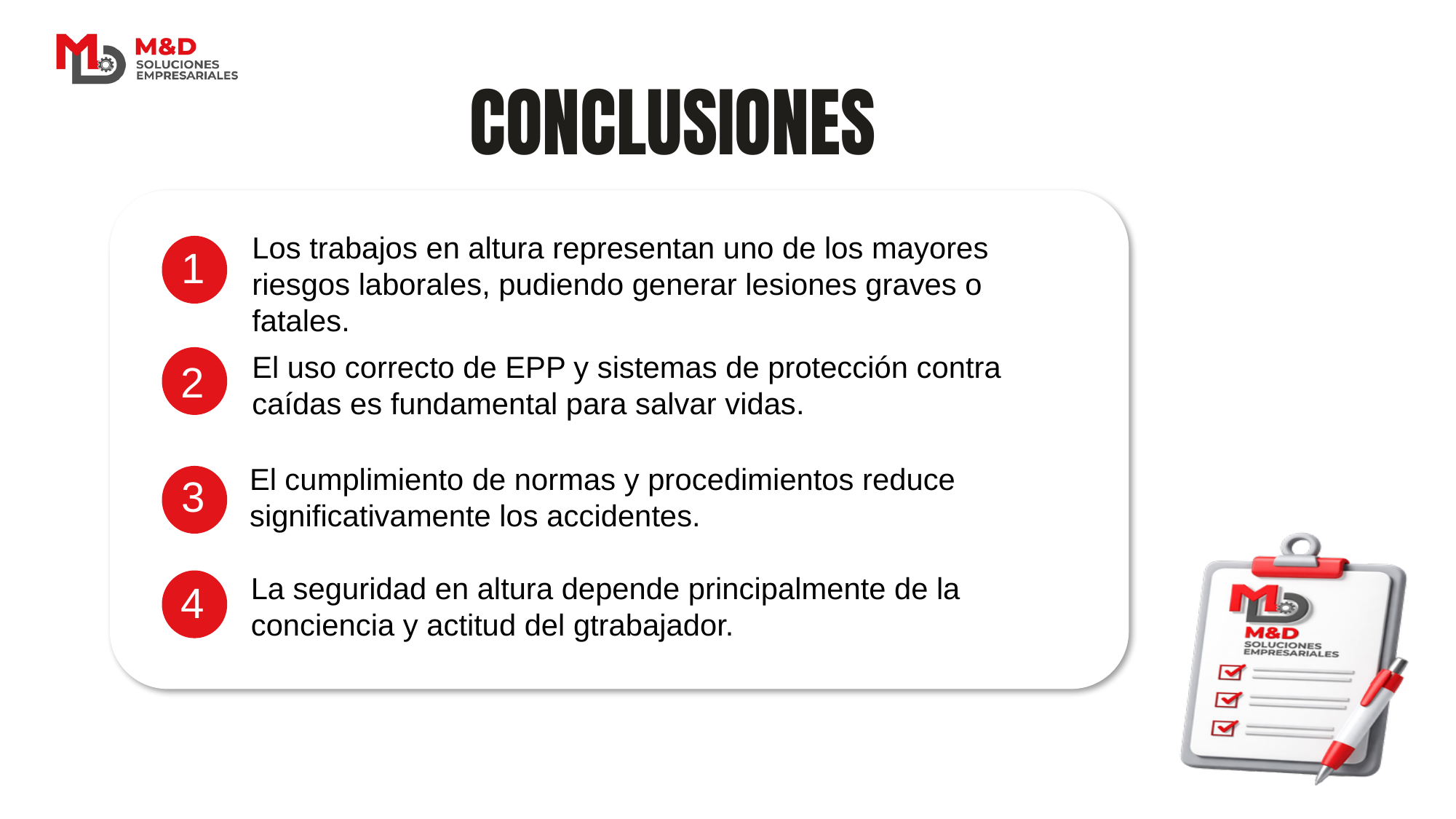

CONCLUSIONES

Los trabajos en altura representan uno de los mayores riesgos laborales, pudiendo generar lesiones graves o fatales.

1

El uso correcto de EPP y sistemas de protección contra caídas es fundamental para salvar vidas.
2
El cumplimiento de normas y procedimientos reduce significativamente los accidentes.
3

La seguridad en altura depende principalmente de la conciencia y actitud del gtrabajador.

4